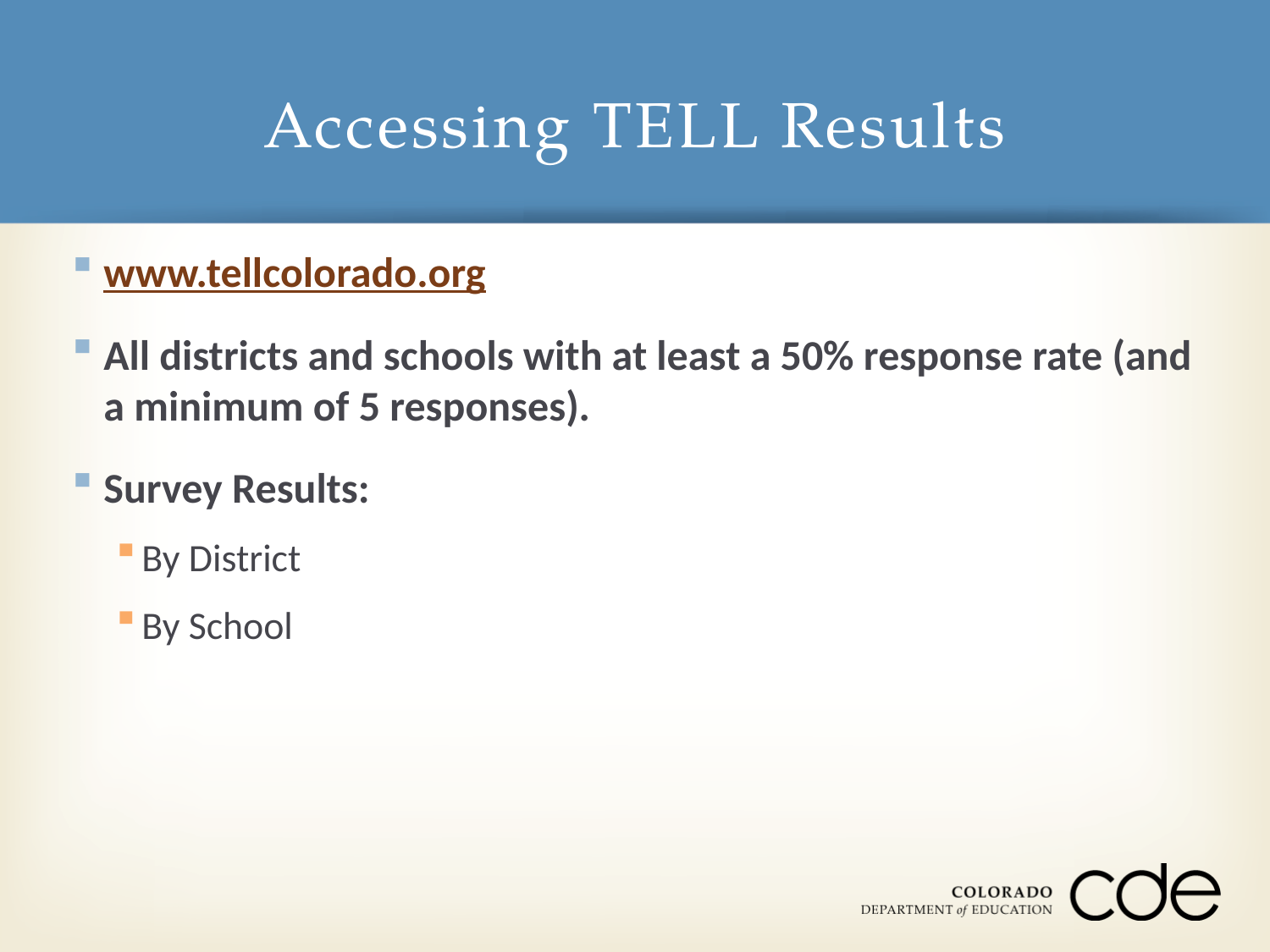

# Accessing TELL Results
www.tellcolorado.org
All districts and schools with at least a 50% response rate (and a minimum of 5 responses).
Survey Results:
By District
By School